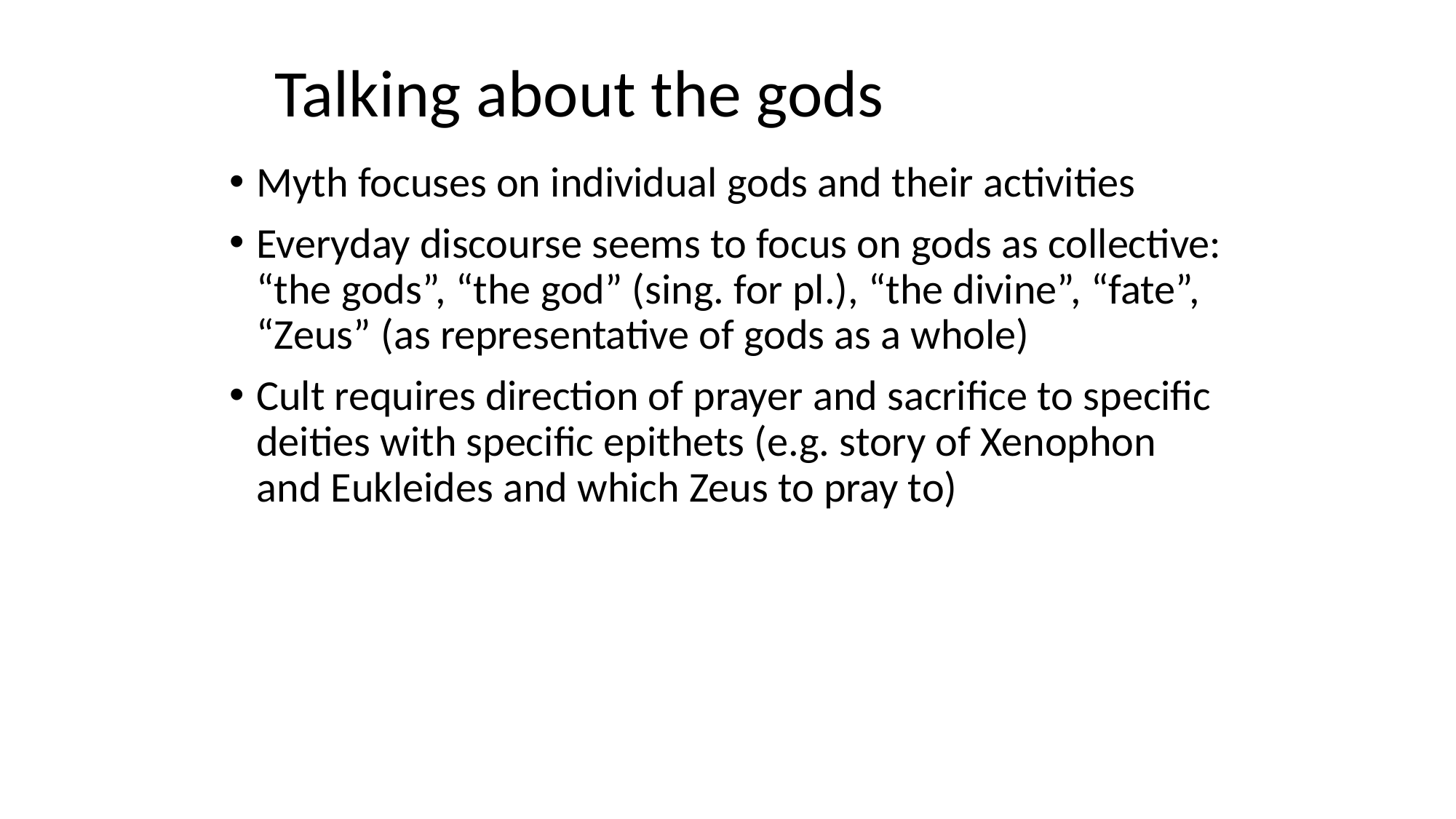

# Talking about the gods
Myth focuses on individual gods and their activities
Everyday discourse seems to focus on gods as collective: “the gods”, “the god” (sing. for pl.), “the divine”, “fate”, “Zeus” (as representative of gods as a whole)
Cult requires direction of prayer and sacrifice to specific deities with specific epithets (e.g. story of Xenophon and Eukleides and which Zeus to pray to)